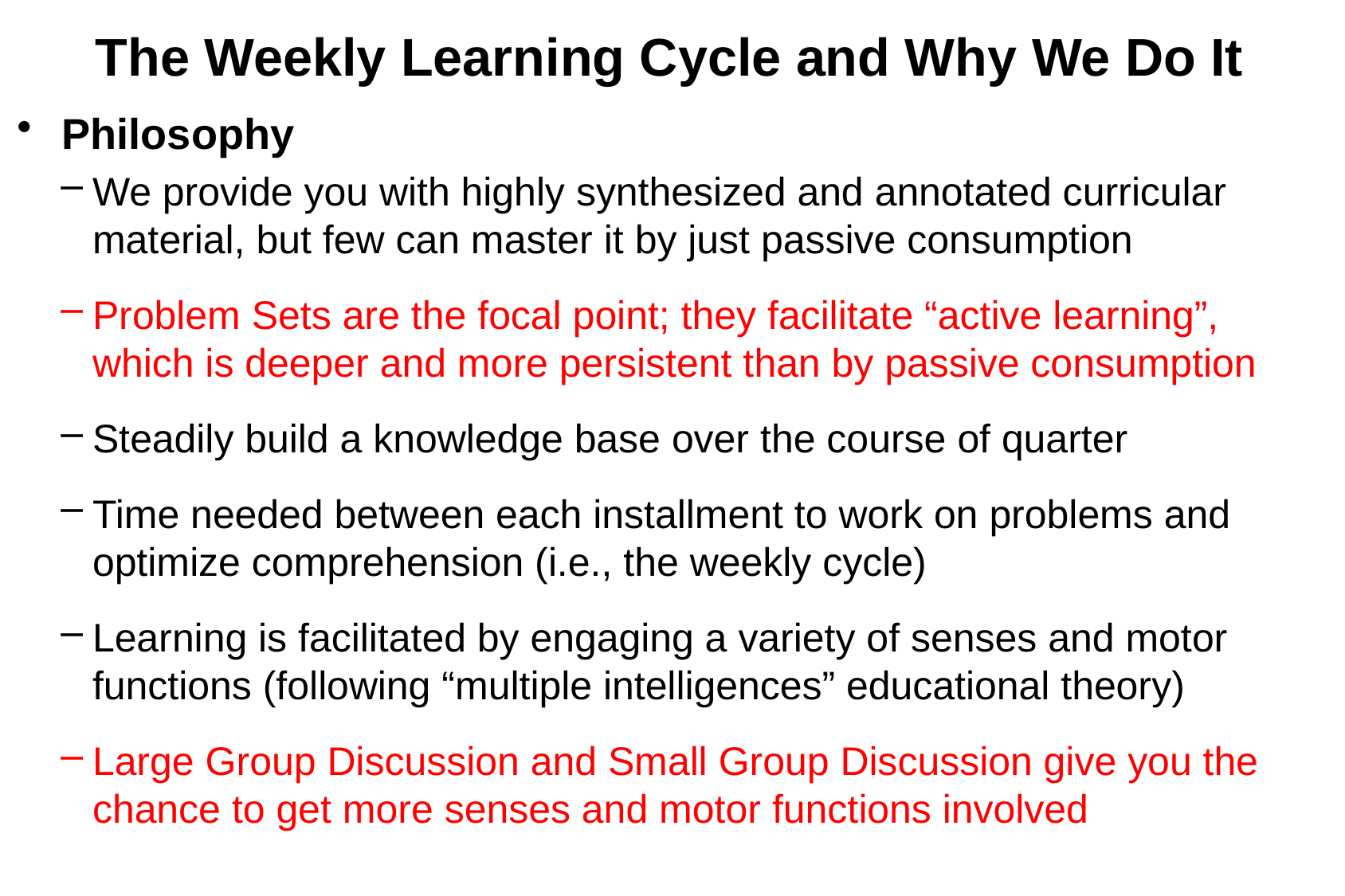

# The Weekly Learning Cycle and Why We Do It

Philosophy
We provide you with highly synthesized and annotated curricular material, but few can master it by just passive consumption
Problem Sets are the focal point; they facilitate “active learning”, which is deeper and more persistent than by passive consumption
Steadily build a knowledge base over the course of quarter
Time needed between each installment to work on problems and optimize comprehension (i.e., the weekly cycle)
Learning is facilitated by engaging a variety of senses and motor functions (following “multiple intelligences” educational theory)
Large Group Discussion and Small Group Discussion give you the chance to get more senses and motor functions involved